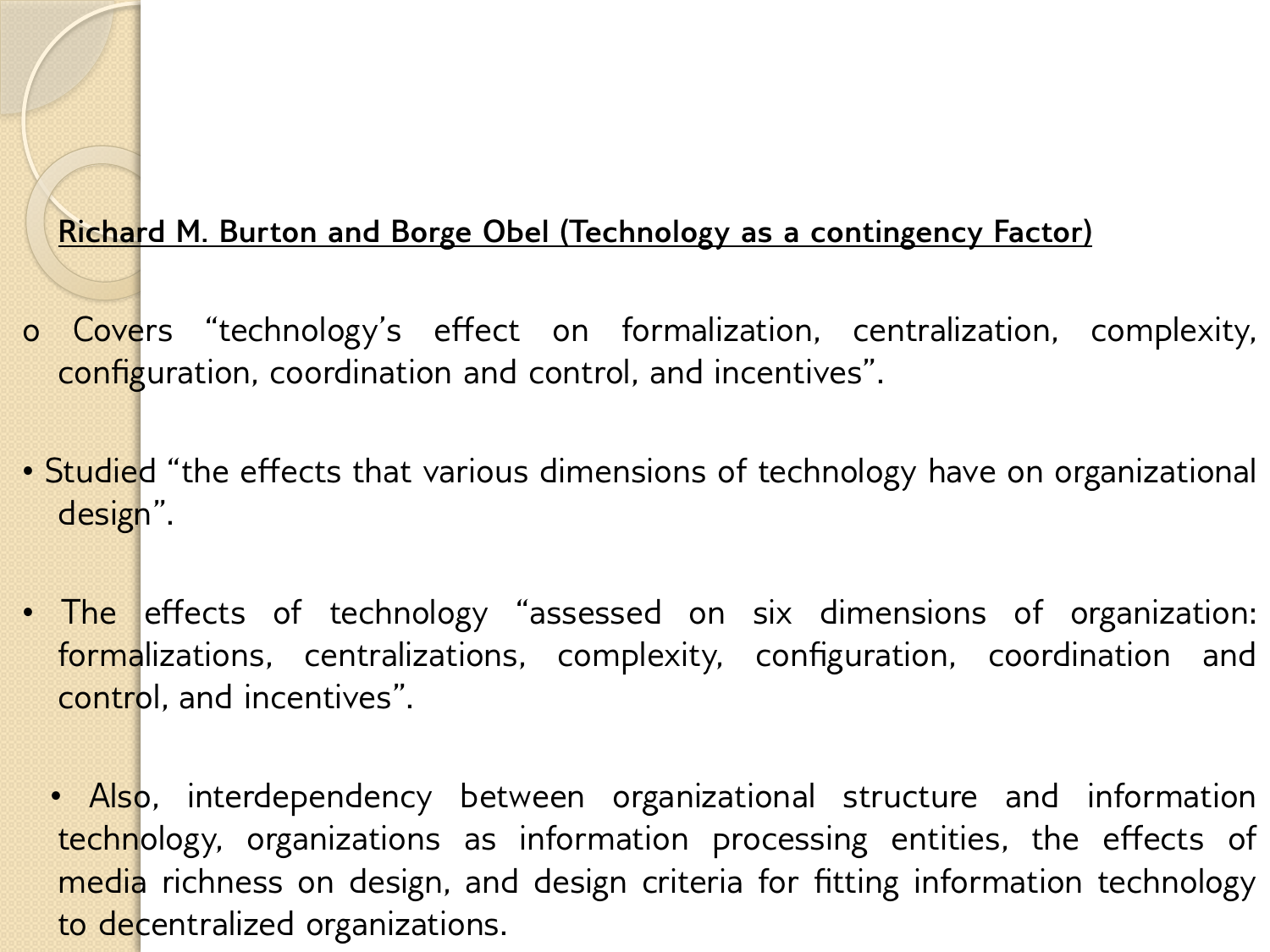

#
	Richard M. Burton and Borge Obel (Technology as a contingency Factor)

o Covers “technology’s effect on formalization, centralization, complexity, configuration, coordination and control, and incentives”.

• Studied “the effects that various dimensions of technology have on organizational design”.

• The effects of technology “assessed on six dimensions of organization: formalizations, centralizations, complexity, configuration, coordination and control, and incentives”.

 • Also, interdependency between organizational structure and information technology, organizations as information processing entities, the effects of media richness on design, and design criteria for fitting information technology to decentralized organizations.